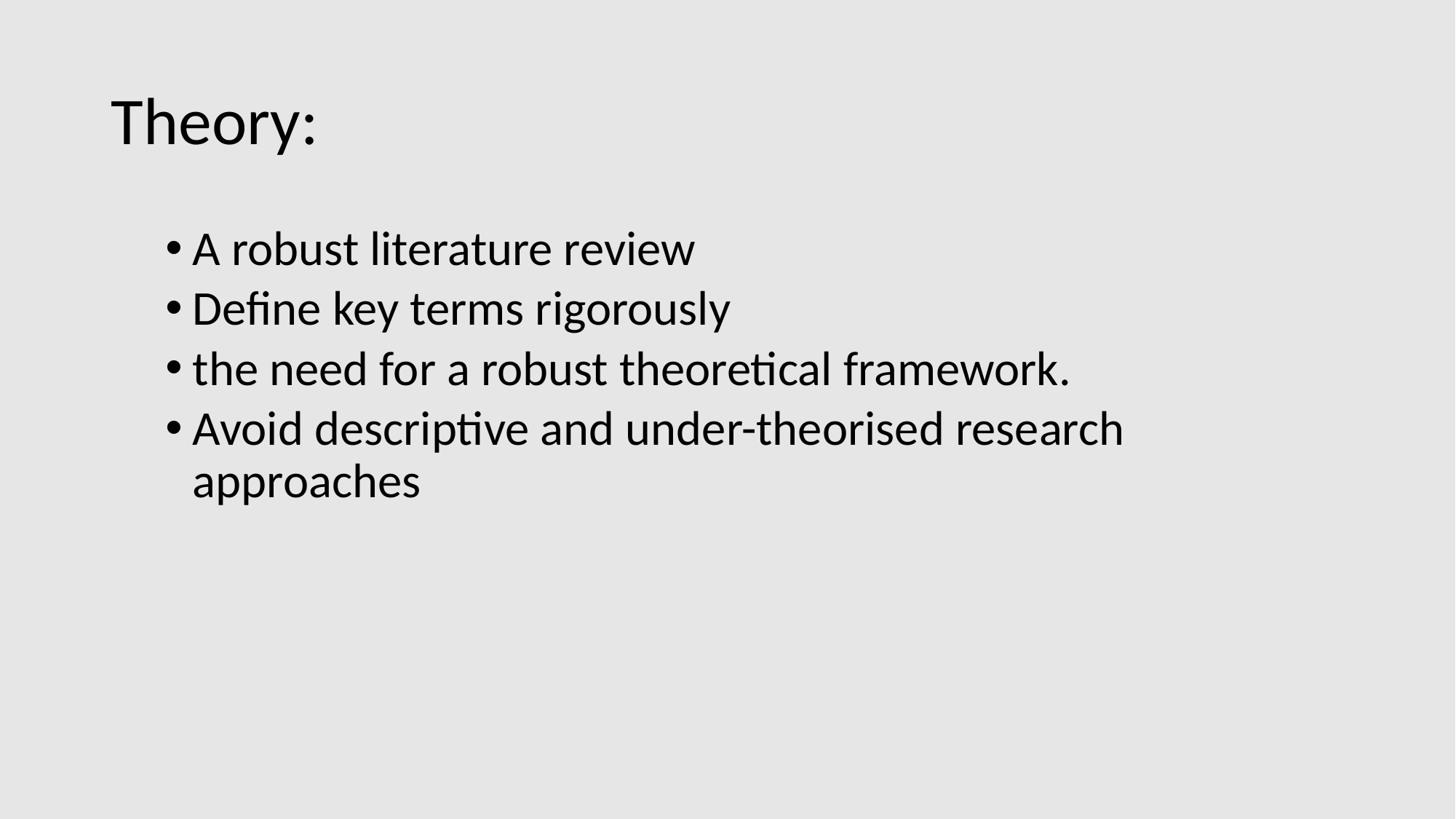

# Theory:
A robust literature review
Define key terms rigorously
the need for a robust theoretical framework.
Avoid descriptive and under-theorised research approaches